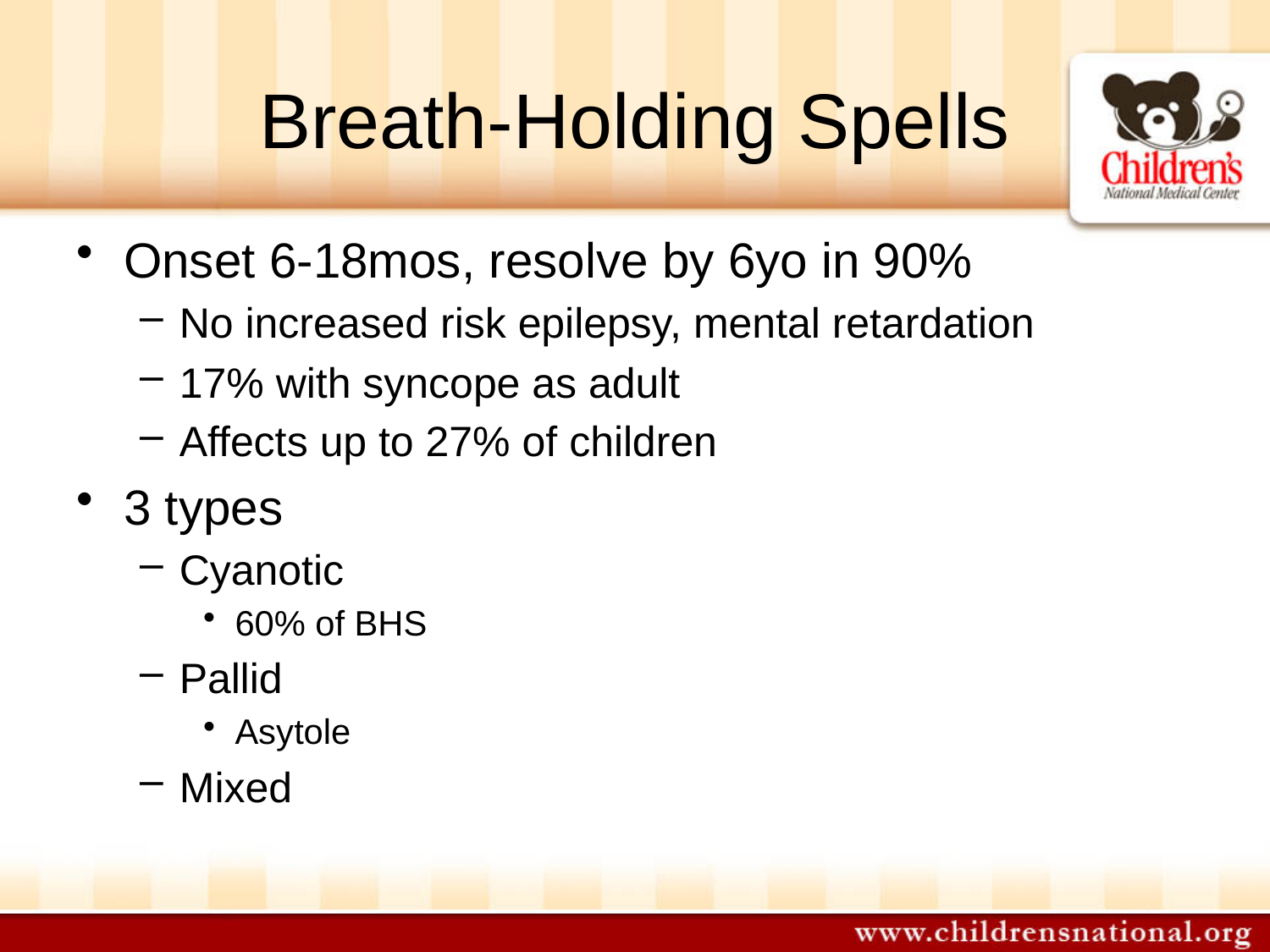

# Breath-Holding Spells
Onset 6-18mos, resolve by 6yo in 90%
No increased risk epilepsy, mental retardation
17% with syncope as adult
Affects up to 27% of children
3 types
Cyanotic
60% of BHS
Pallid
Asytole
Mixed